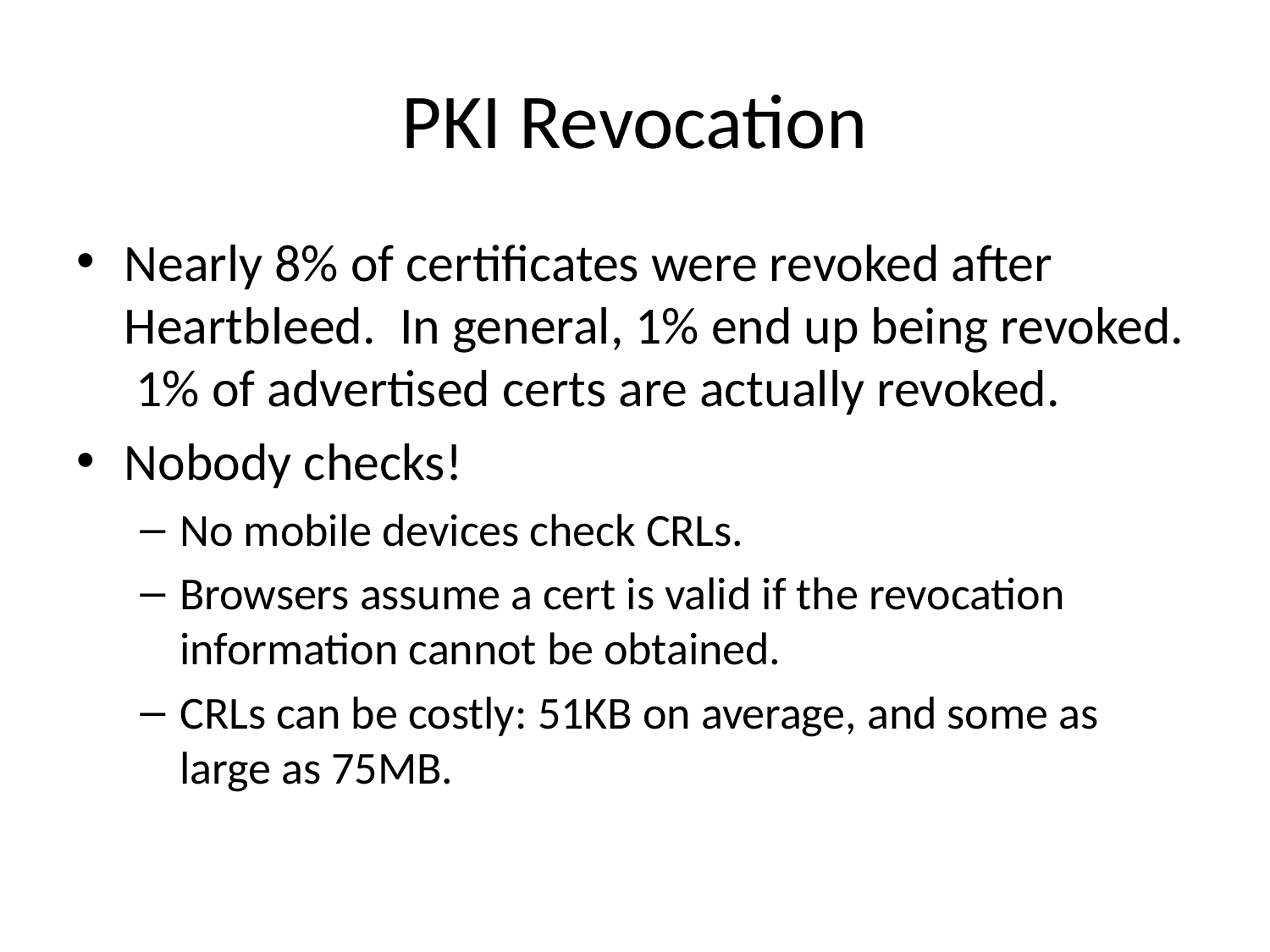

# PKI Revocation
Nearly 8% of certificates were revoked after Heartbleed.  In general, 1% end up being revoked.  1% of advertised certs are actually revoked.
Nobody checks!
No mobile devices check CRLs.
Browsers assume a cert is valid if the revocation information cannot be obtained.
CRLs can be costly: 51KB on average, and some as large as 75MB.